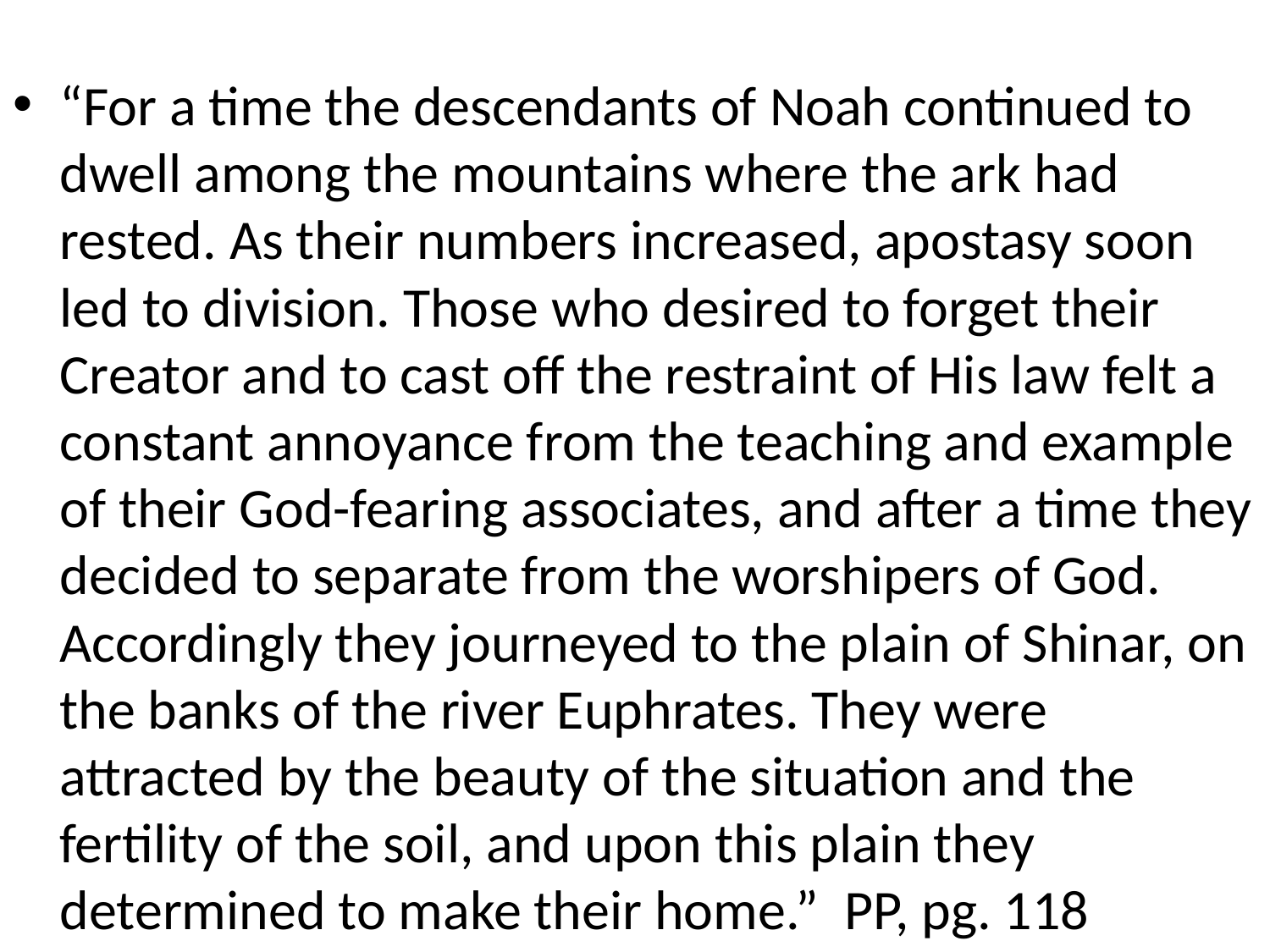

#
“For a time the descendants of Noah continued to dwell among the mountains where the ark had rested. As their numbers increased, apostasy soon led to division. Those who desired to forget their Creator and to cast off the restraint of His law felt a constant annoyance from the teaching and example of their God-fearing associates, and after a time they decided to separate from the worshipers of God. Accordingly they journeyed to the plain of Shinar, on the banks of the river Euphrates. They were attracted by the beauty of the situation and the fertility of the soil, and upon this plain they determined to make their home.”  PP, pg. 118